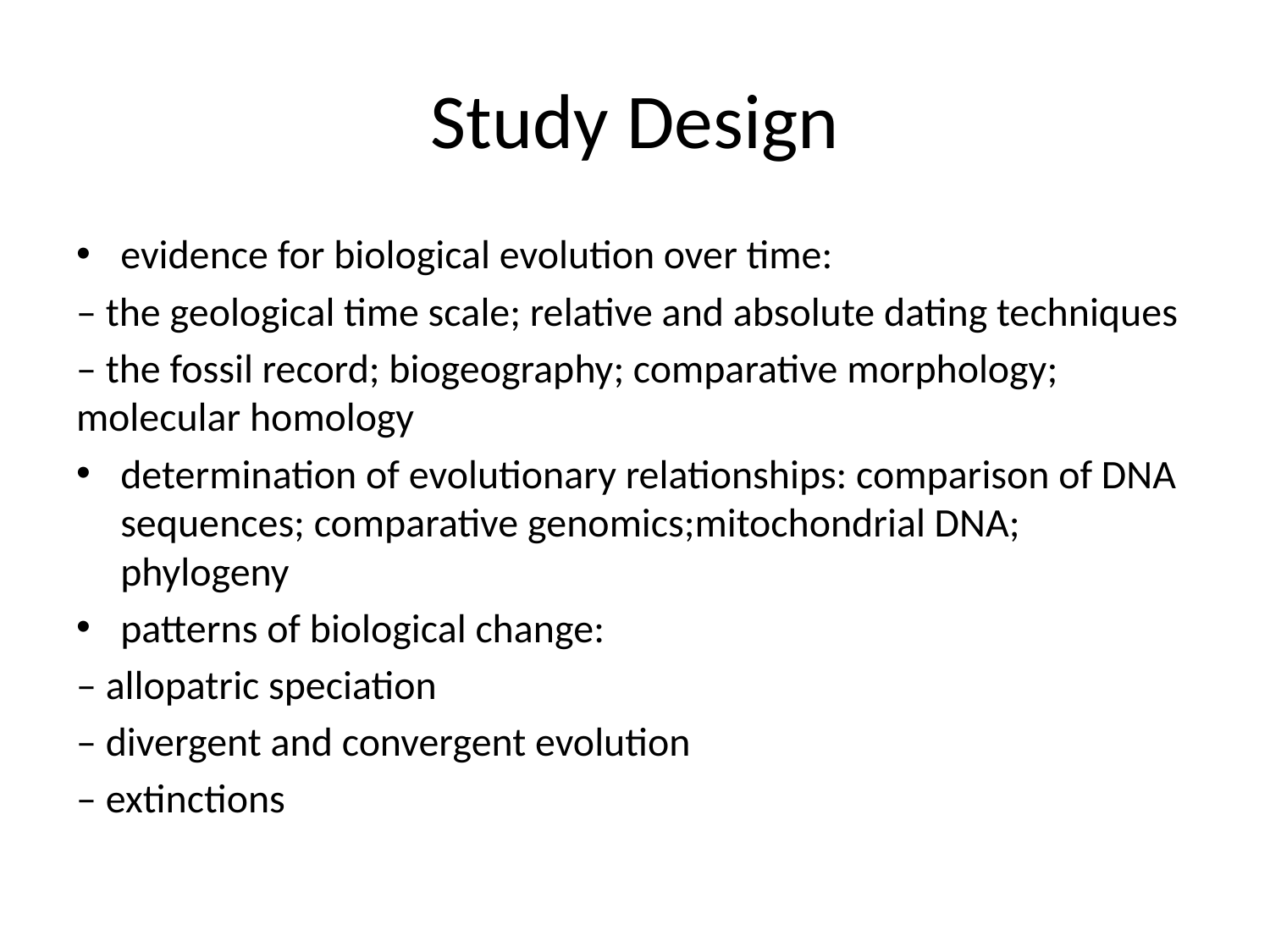

# Study Design
evidence for biological evolution over time:
– the geological time scale; relative and absolute dating techniques
– the fossil record; biogeography; comparative morphology; molecular homology
determination of evolutionary relationships: comparison of DNA sequences; comparative genomics;mitochondrial DNA; phylogeny
patterns of biological change:
– allopatric speciation
– divergent and convergent evolution
– extinctions